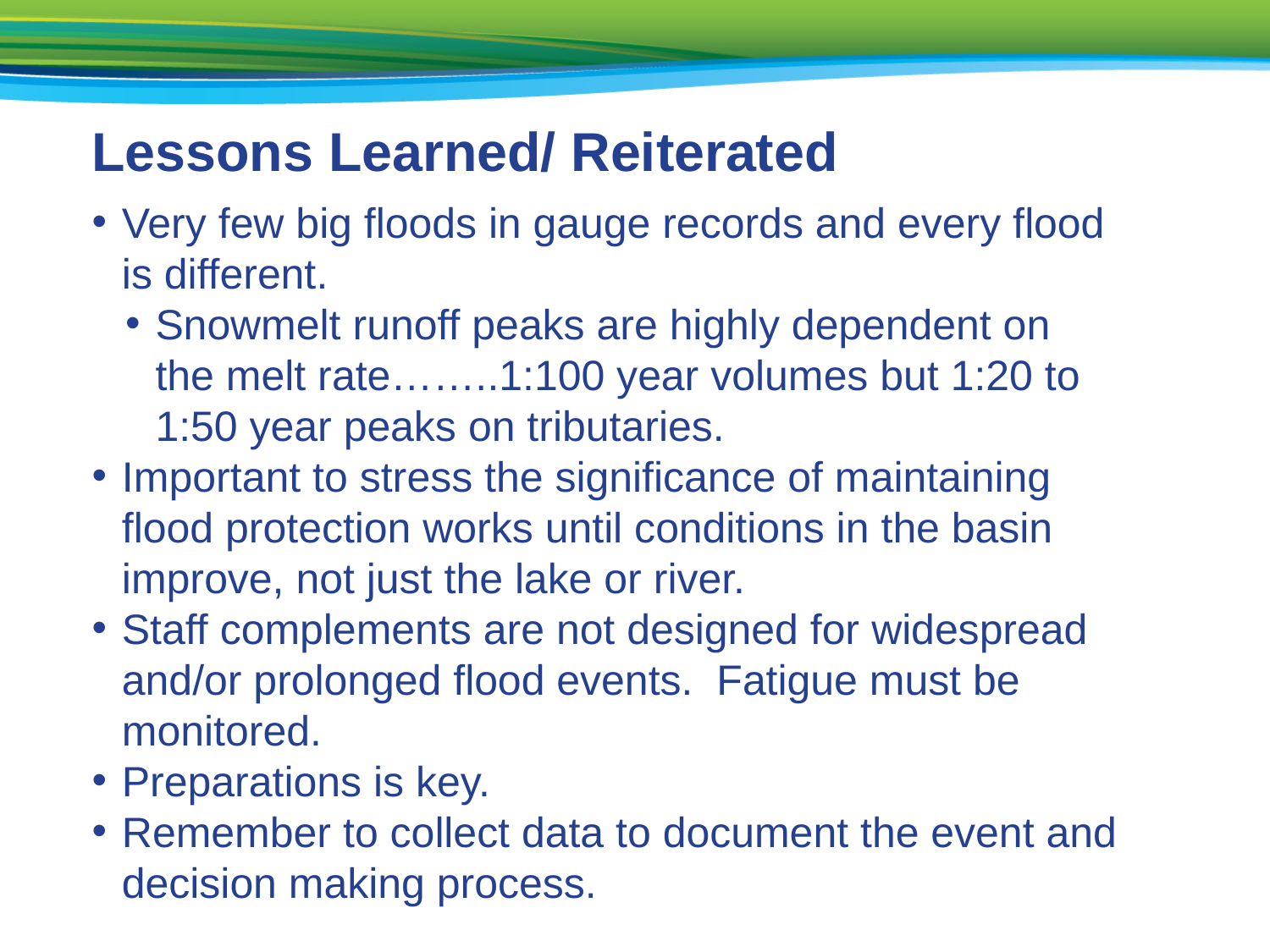

Lessons Learned/ Reiterated
Very few big floods in gauge records and every flood is different.
Snowmelt runoff peaks are highly dependent on the melt rate……..1:100 year volumes but 1:20 to 1:50 year peaks on tributaries.
Important to stress the significance of maintaining flood protection works until conditions in the basin improve, not just the lake or river.
Staff complements are not designed for widespread and/or prolonged flood events.  Fatigue must be monitored.
Preparations is key.
Remember to collect data to document the event and decision making process.